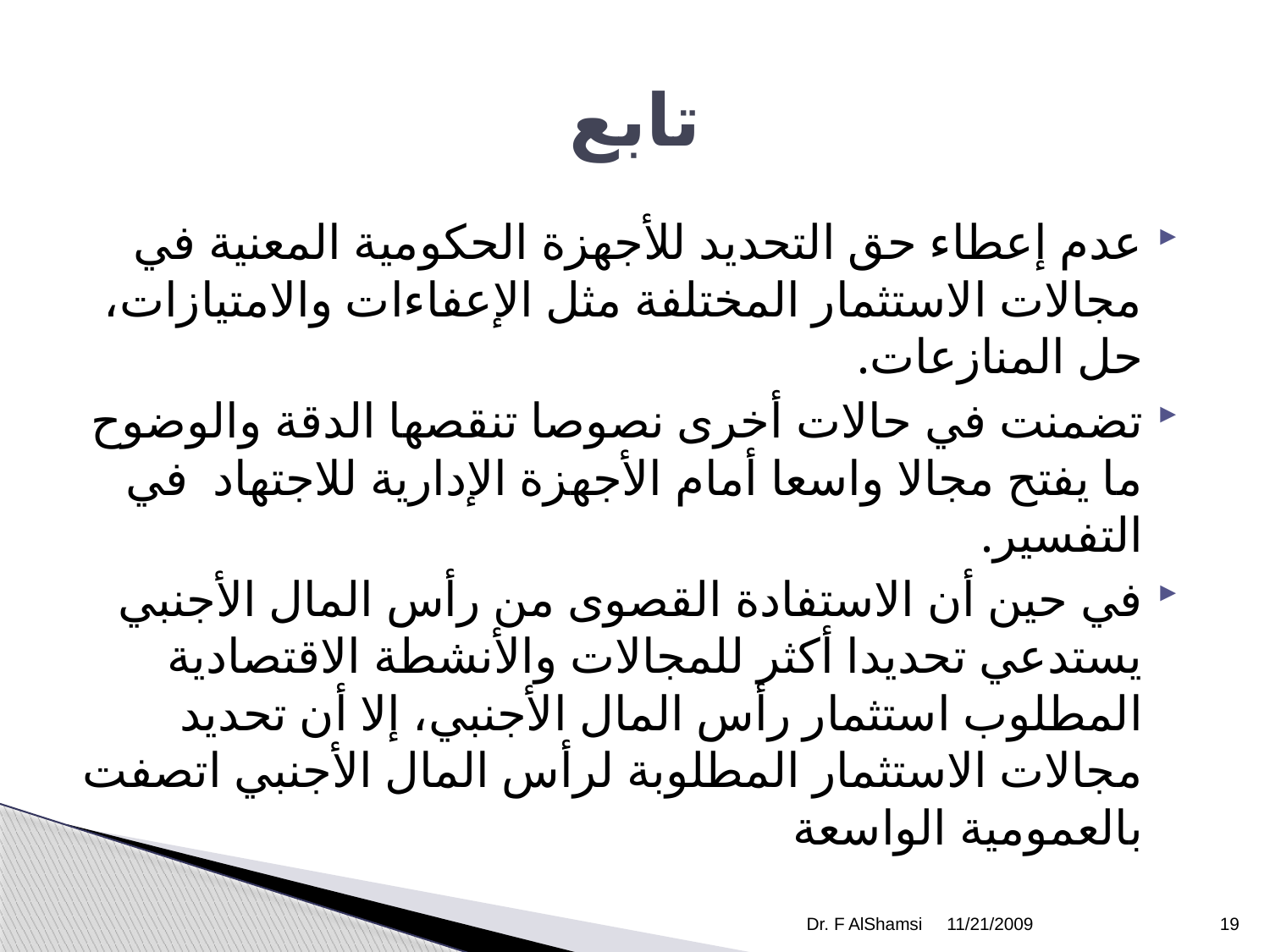

# تابع
عدم إعطاء حق التحديد للأجهزة الحكومية المعنية في مجالات الاستثمار المختلفة مثل الإعفاءات والامتيازات، حل المنازعات.
تضمنت في حالات أخرى نصوصا تنقصها الدقة والوضوح ما يفتح مجالا واسعا أمام الأجهزة الإدارية للاجتهاد  في التفسير.
في حين أن الاستفادة القصوى من رأس المال الأجنبي يستدعي تحديدا أكثر للمجالات والأنشطة الاقتصادية المطلوب استثمار رأس المال الأجنبي، إلا أن تحديد مجالات الاستثمار المطلوبة لرأس المال الأجنبي اتصفت بالعمومية الواسعة
Dr. F AlShamsi
11/21/2009
19